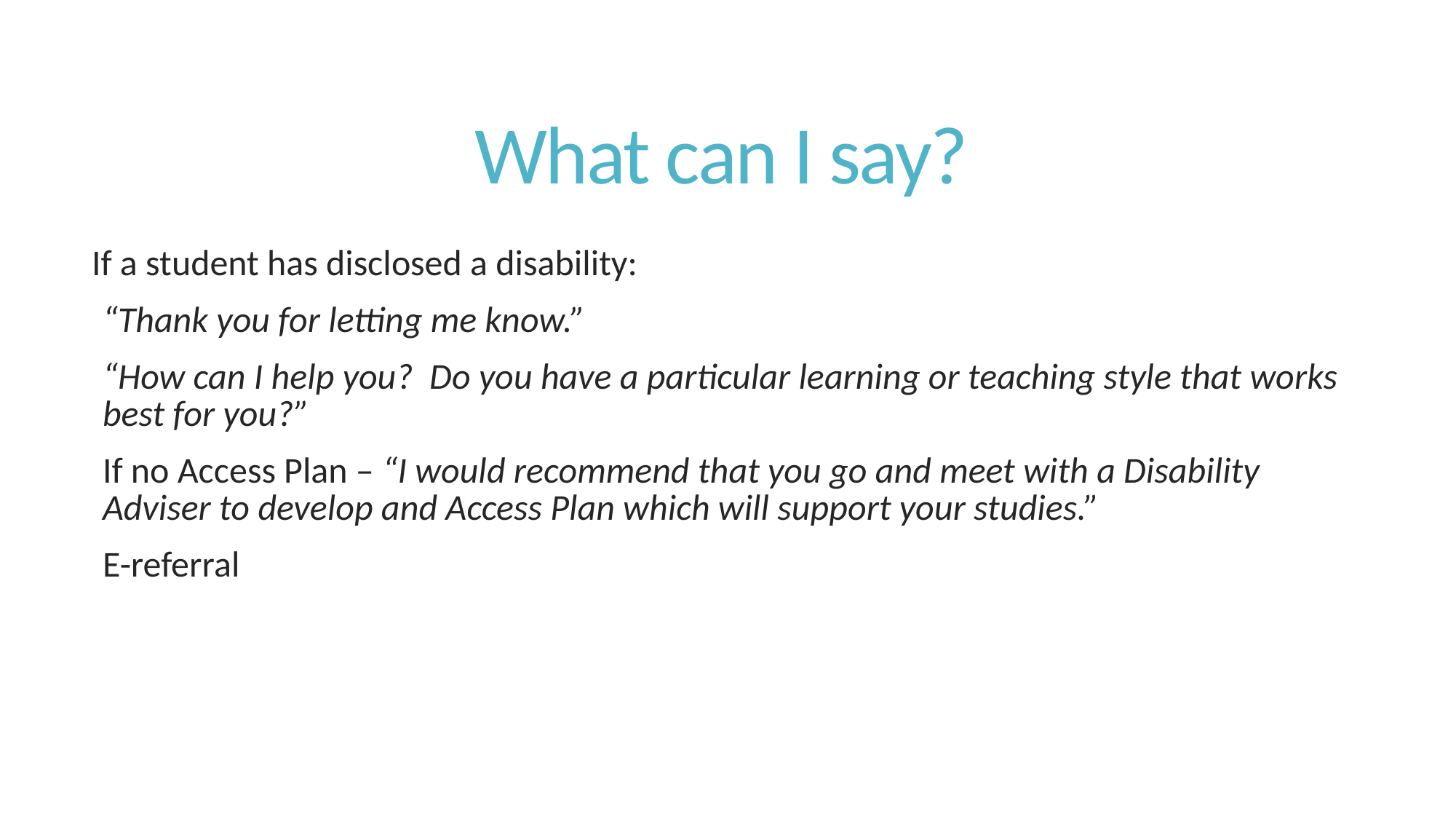

# What can I say?
If a student has disclosed a disability:
“Thank you for letting me know.”
“How can I help you?  Do you have a particular learning or teaching style that works best for you?”
If no Access Plan – “I would recommend that you go and meet with a Disability Adviser to develop and Access Plan which will support your studies.”
E-referral